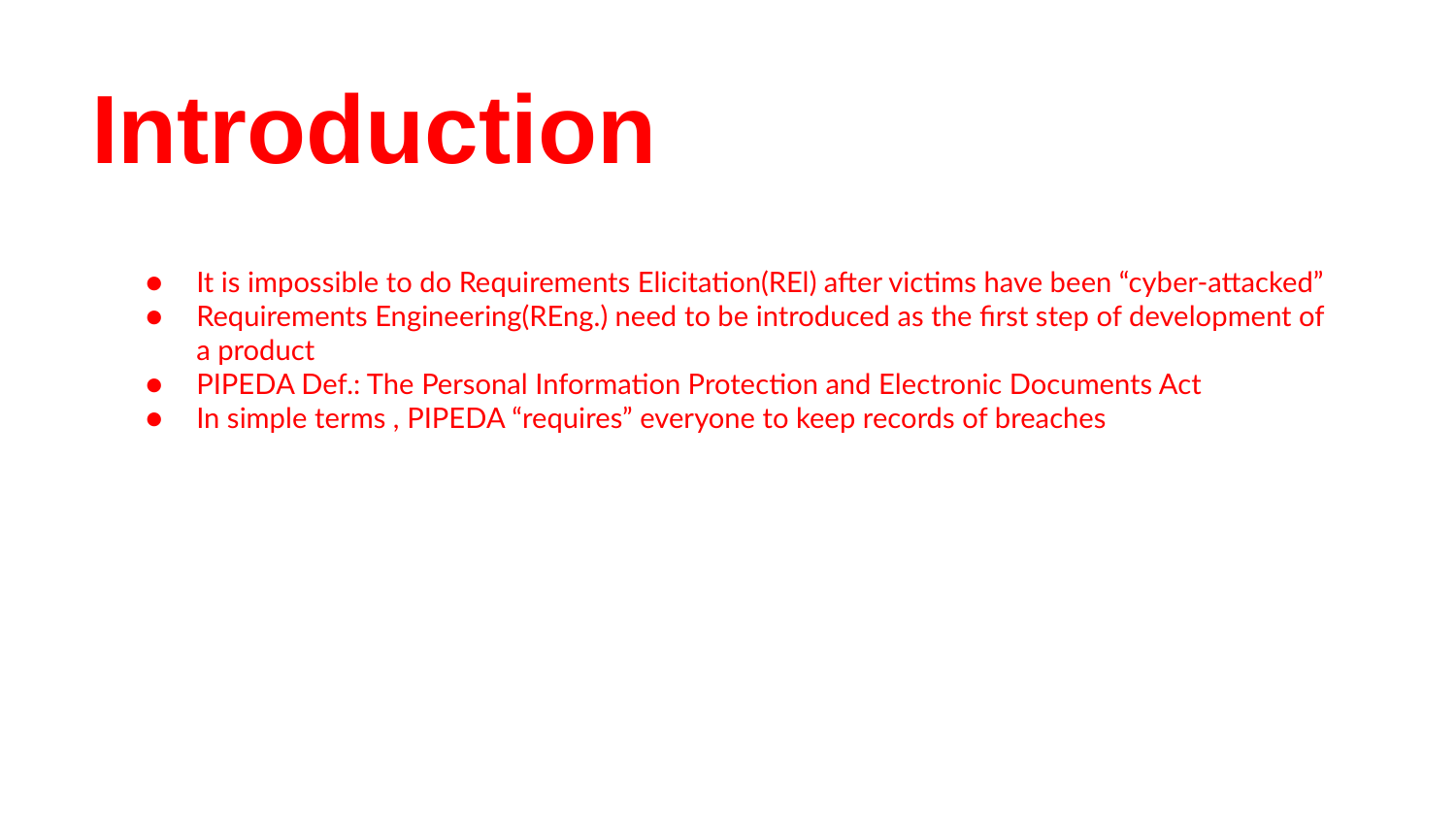

# Introduction

It is impossible to do Requirements Elicitation(REl) after victims have been “cyber-attacked”
Requirements Engineering(REng.) need to be introduced as the first step of development of a product
PIPEDA Def.: The Personal Information Protection and Electronic Documents Act
In simple terms , PIPEDA “requires” everyone to keep records of breaches